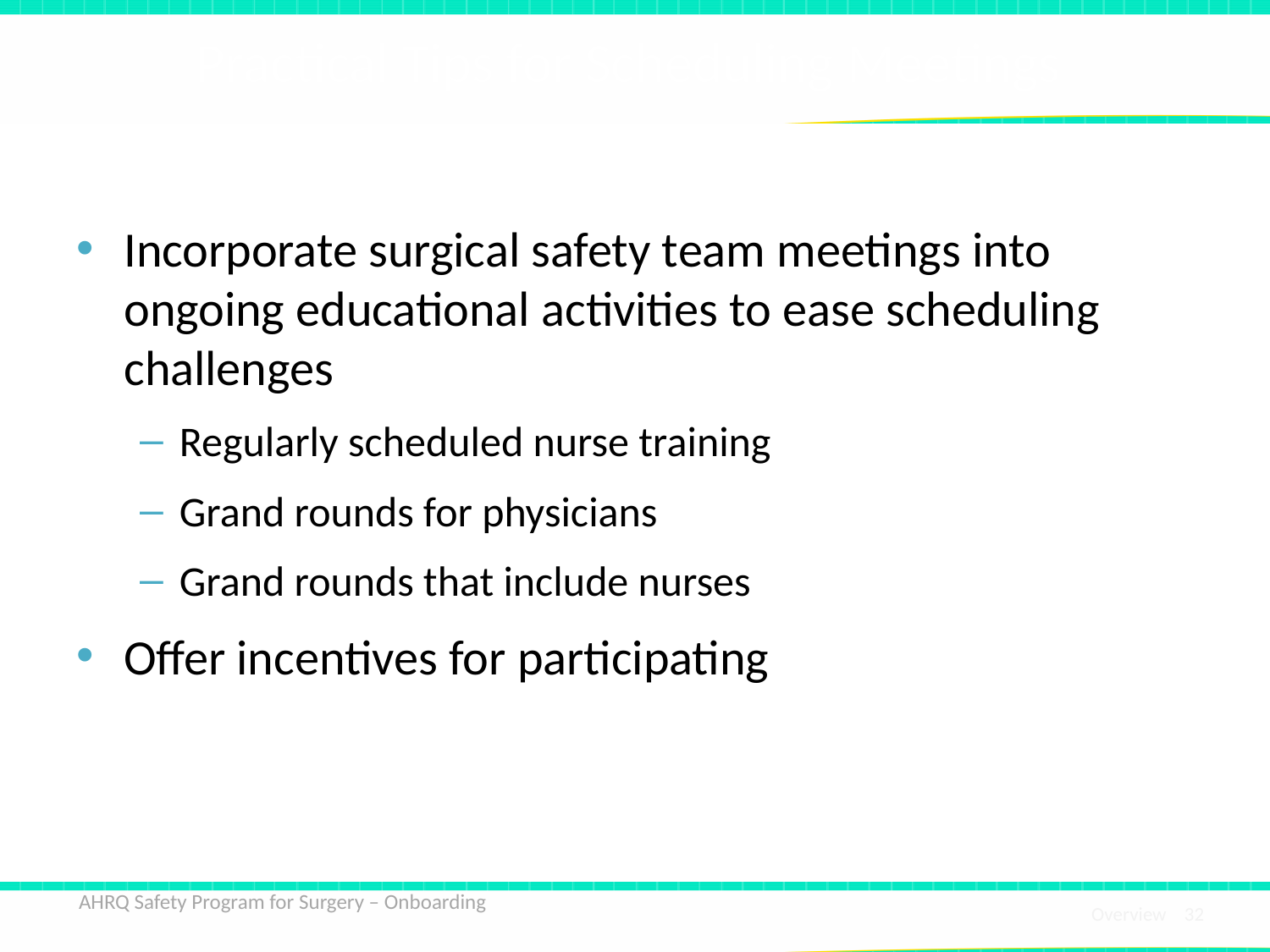

# Practical Tips for Scheduling Meetings
Incorporate surgical safety team meetings into ongoing educational activities to ease scheduling challenges
Regularly scheduled nurse training
Grand rounds for physicians
Grand rounds that include nurses
Offer incentives for participating